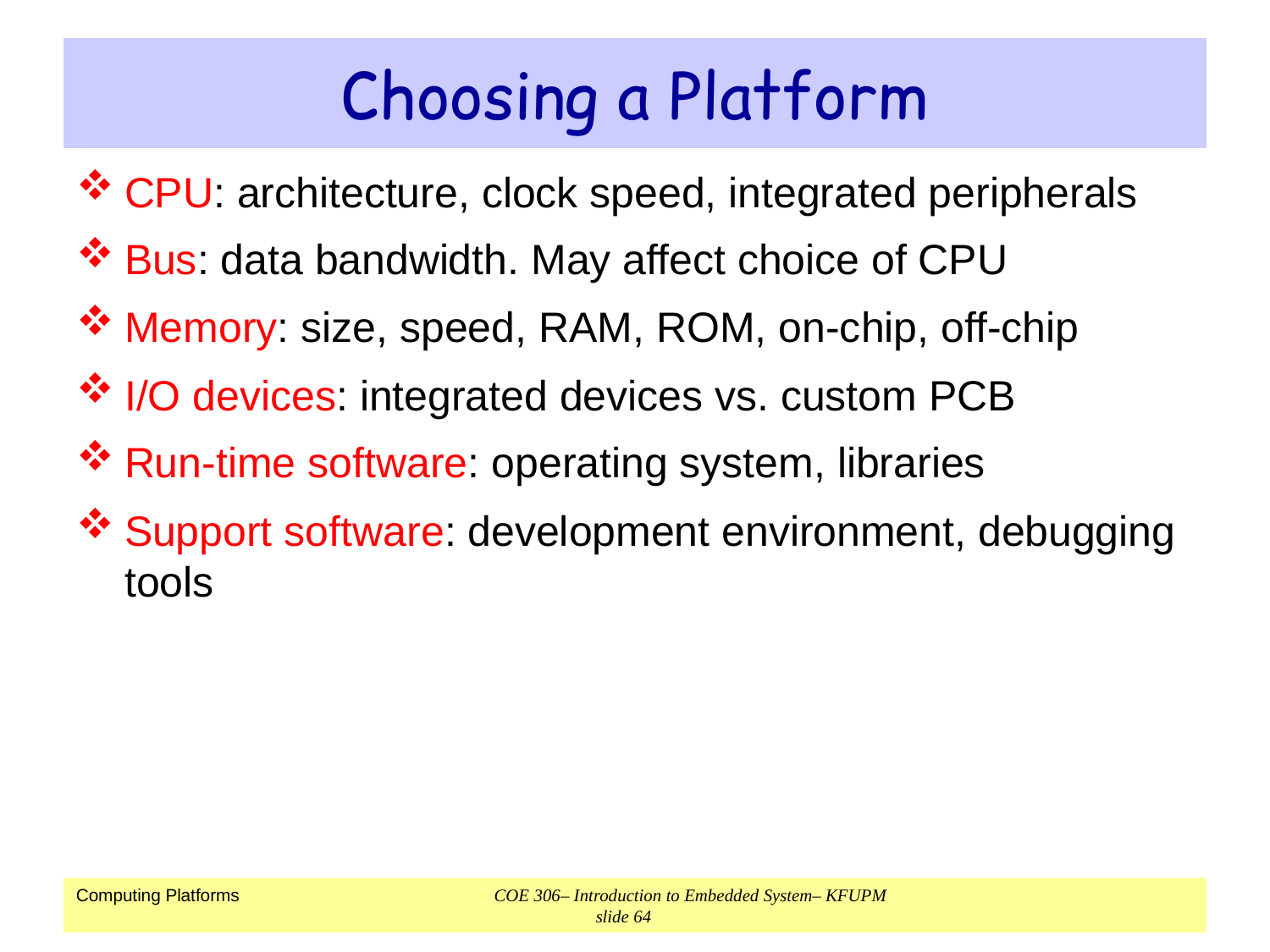

# Choosing a Platform
CPU: architecture, clock speed, integrated peripherals
Bus: data bandwidth. May affect choice of CPU
Memory: size, speed, RAM, ROM, on-chip, off-chip
I/O devices: integrated devices vs. custom PCB
Run-time software: operating system, libraries
Support software: development environment, debugging tools